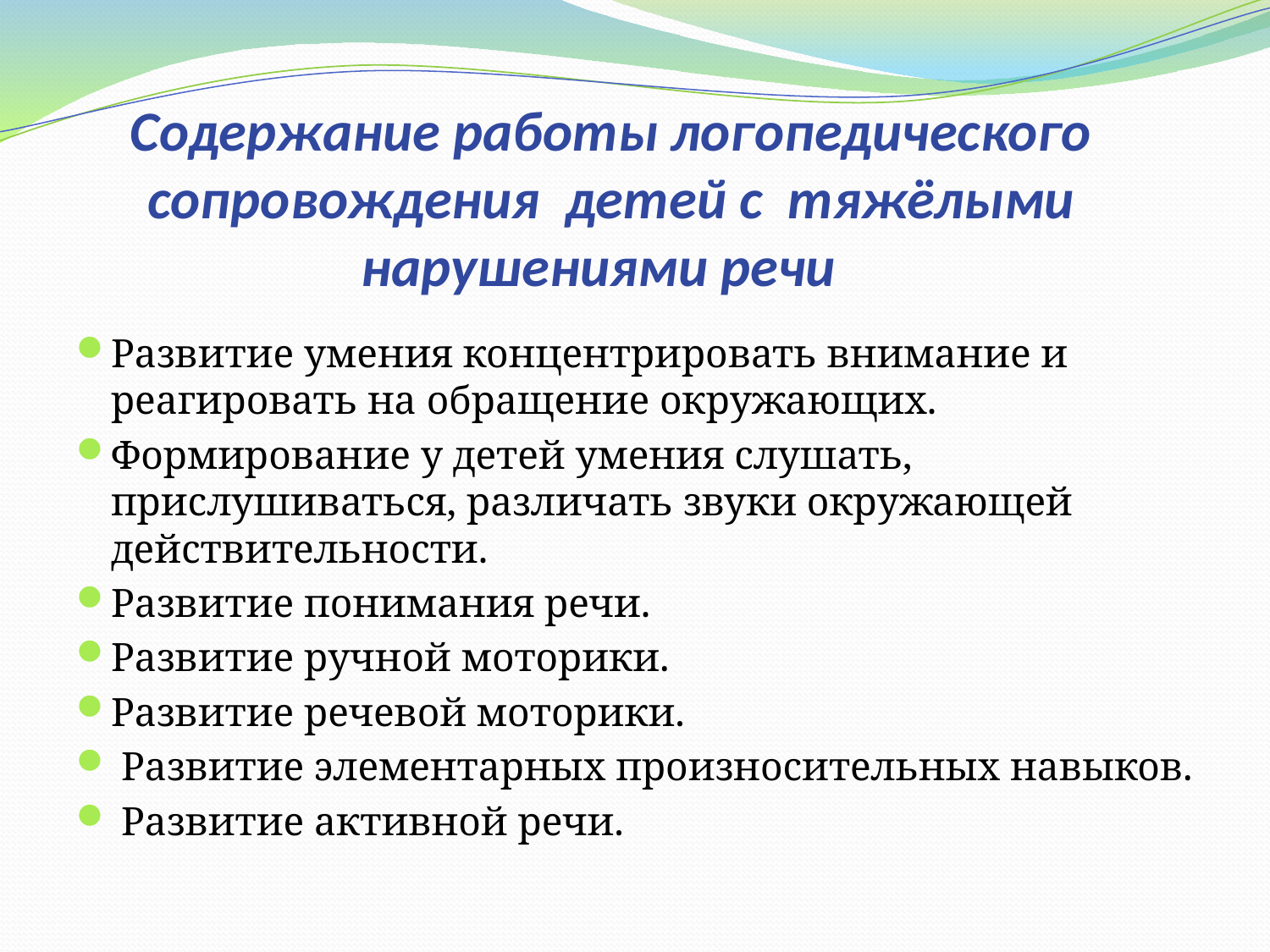

# Содержание работы логопедического сопровождения  детей с  тяжёлыми нарушениями речи

Развитие умения концентрировать внимание и реагировать на обращение окружающих.
Формирование у детей умения слушать, прислушиваться, различать звуки окружающей действительности.
Развитие понимания речи.
Развитие ручной моторики.
Развитие речевой моторики.
 Развитие элементарных произносительных навыков.
 Развитие активной речи.